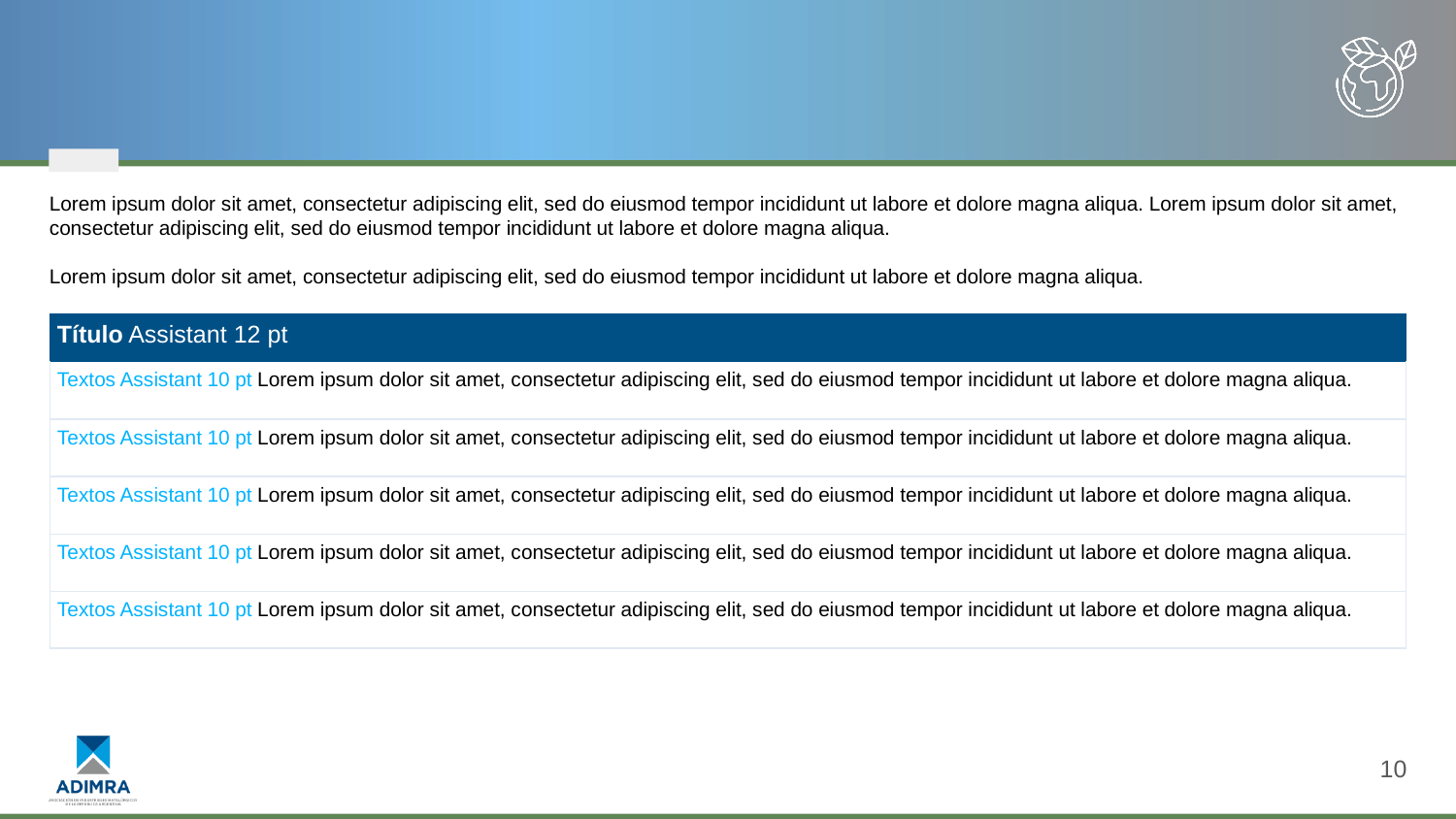

#

Lorem ipsum dolor sit amet, consectetur adipiscing elit, sed do eiusmod tempor incididunt ut labore et dolore magna aliqua. Lorem ipsum dolor sit amet, consectetur adipiscing elit, sed do eiusmod tempor incididunt ut labore et dolore magna aliqua.
Lorem ipsum dolor sit amet, consectetur adipiscing elit, sed do eiusmod tempor incididunt ut labore et dolore magna aliqua.

| Título Assistant 12 pt |
| --- |
| Textos Assistant 10 pt Lorem ipsum dolor sit amet, consectetur adipiscing elit, sed do eiusmod tempor incididunt ut labore et dolore magna aliqua. |
| Textos Assistant 10 pt Lorem ipsum dolor sit amet, consectetur adipiscing elit, sed do eiusmod tempor incididunt ut labore et dolore magna aliqua. |
| Textos Assistant 10 pt Lorem ipsum dolor sit amet, consectetur adipiscing elit, sed do eiusmod tempor incididunt ut labore et dolore magna aliqua. |
| Textos Assistant 10 pt Lorem ipsum dolor sit amet, consectetur adipiscing elit, sed do eiusmod tempor incididunt ut labore et dolore magna aliqua. |
| Textos Assistant 10 pt Lorem ipsum dolor sit amet, consectetur adipiscing elit, sed do eiusmod tempor incididunt ut labore et dolore magna aliqua. |
10